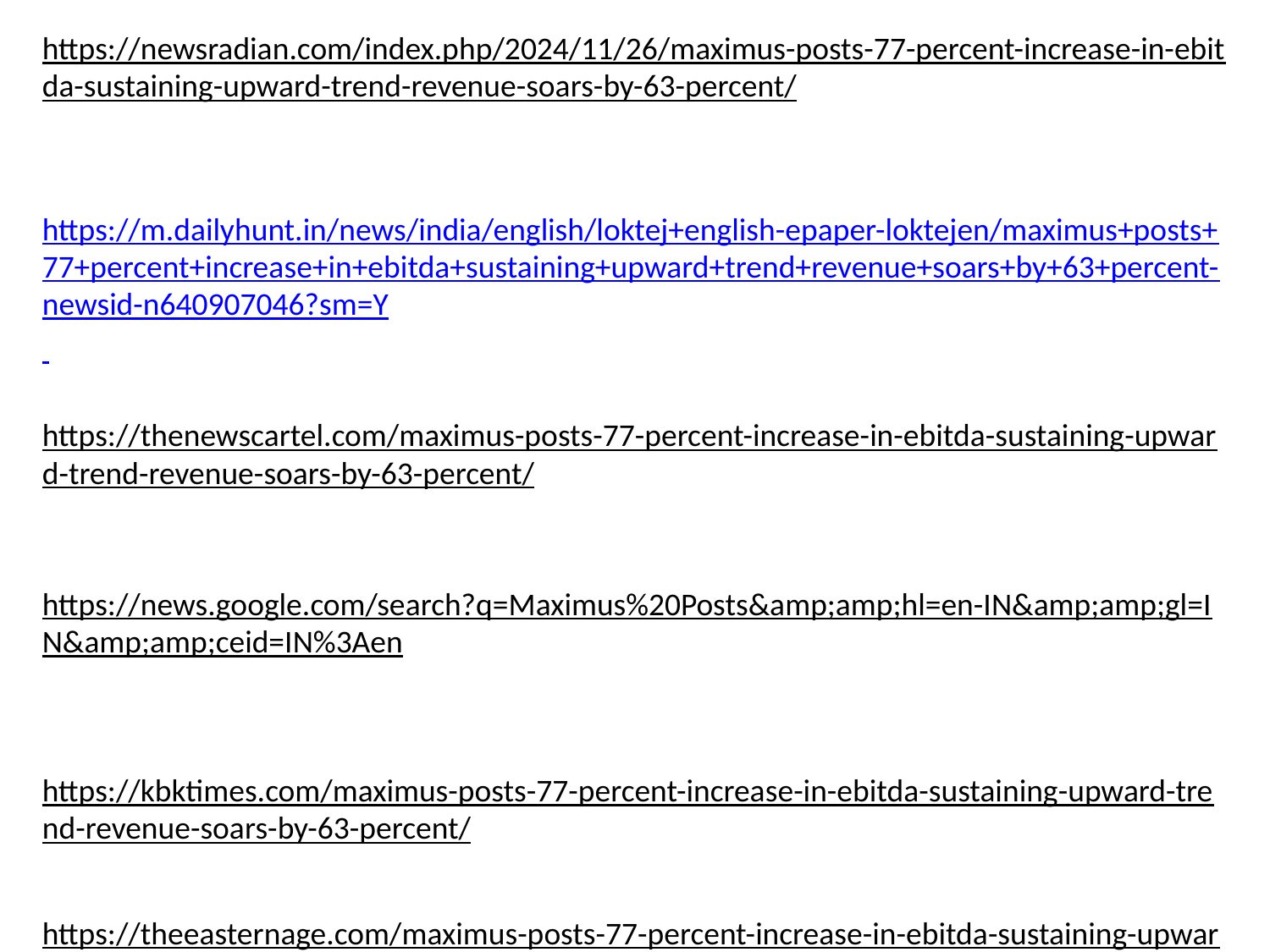

https://newsradian.com/index.php/2024/11/26/maximus-posts-77-percent-increase-in-ebitda-sustaining-upward-trend-revenue-soars-by-63-percent/

https://m.dailyhunt.in/news/india/english/loktej+english-epaper-loktejen/maximus+posts+77+percent+increase+in+ebitda+sustaining+upward+trend+revenue+soars+by+63+percent-newsid-n640907046?sm=Y

https://thenewscartel.com/maximus-posts-77-percent-increase-in-ebitda-sustaining-upward-trend-revenue-soars-by-63-percent/

https://news.google.com/search?q=Maximus%20Posts&amp;amp;hl=en-IN&amp;amp;gl=IN&amp;amp;ceid=IN%3Aen

https://kbktimes.com/maximus-posts-77-percent-increase-in-ebitda-sustaining-upward-trend-revenue-soars-by-63-percent/
https://theeasternage.com/maximus-posts-77-percent-increase-in-ebitda-sustaining-upward-trend-revenue-soars-by-63-percent/

https://independantexpress.com/maximus-posts-77-percent-increase-in-ebitda-sustaining-upward-trend-revenue-soars-by-63-percent/